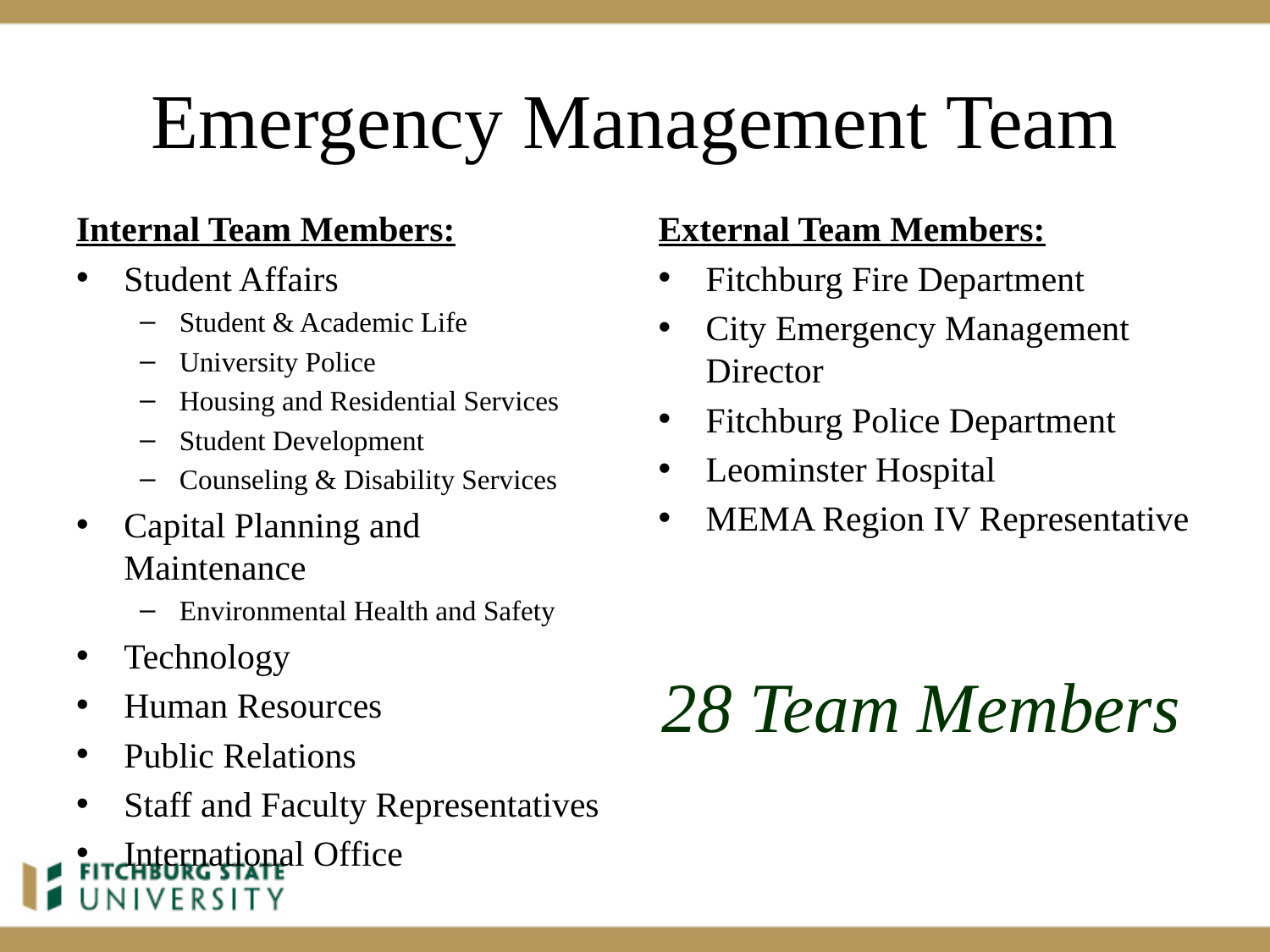

# Emergency Management Team
External Team Members:
Fitchburg Fire Department
City Emergency Management Director
Fitchburg Police Department
Leominster Hospital
MEMA Region IV Representative
Internal Team Members:
Student Affairs
Student & Academic Life
University Police
Housing and Residential Services
Student Development
Counseling & Disability Services
Capital Planning and Maintenance
Environmental Health and Safety
Technology
Human Resources
Public Relations
Staff and Faculty Representatives
International Office
28 Team Members